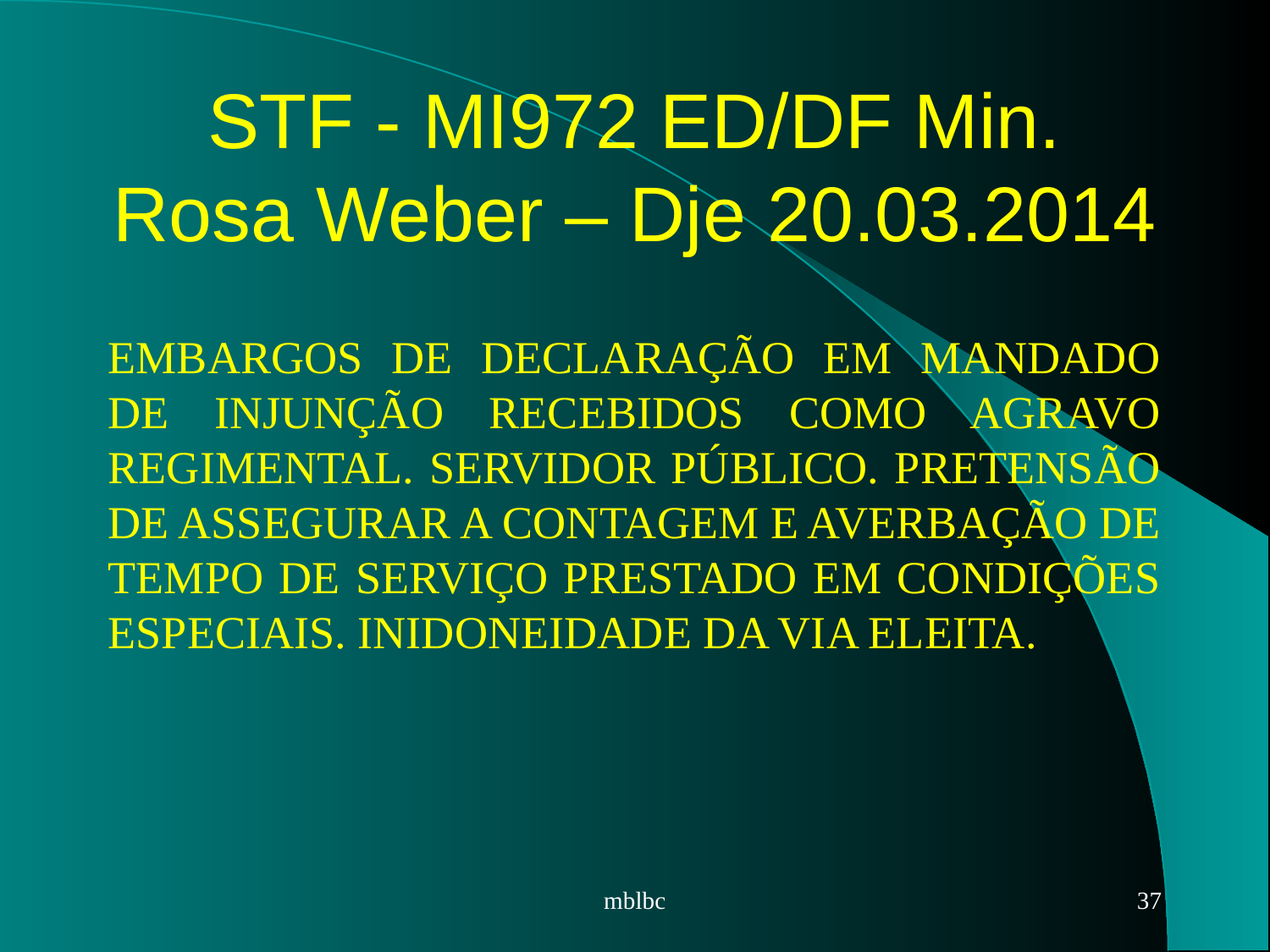

# STF - MI972 ED/DF Min. Rosa Weber – Dje 20.03.2014
EMBARGOS DE DECLARAÇÃO EM MANDADO DE INJUNÇÃO RECEBIDOS COMO AGRAVO REGIMENTAL. SERVIDOR PÚBLICO. PRETENSÃO DE ASSEGURAR A CONTAGEM E AVERBAÇÃO DE TEMPO DE SERVIÇO PRESTADO EM CONDIÇÕES ESPECIAIS. INIDONEIDADE DA VIA ELEITA.
mblbc
37